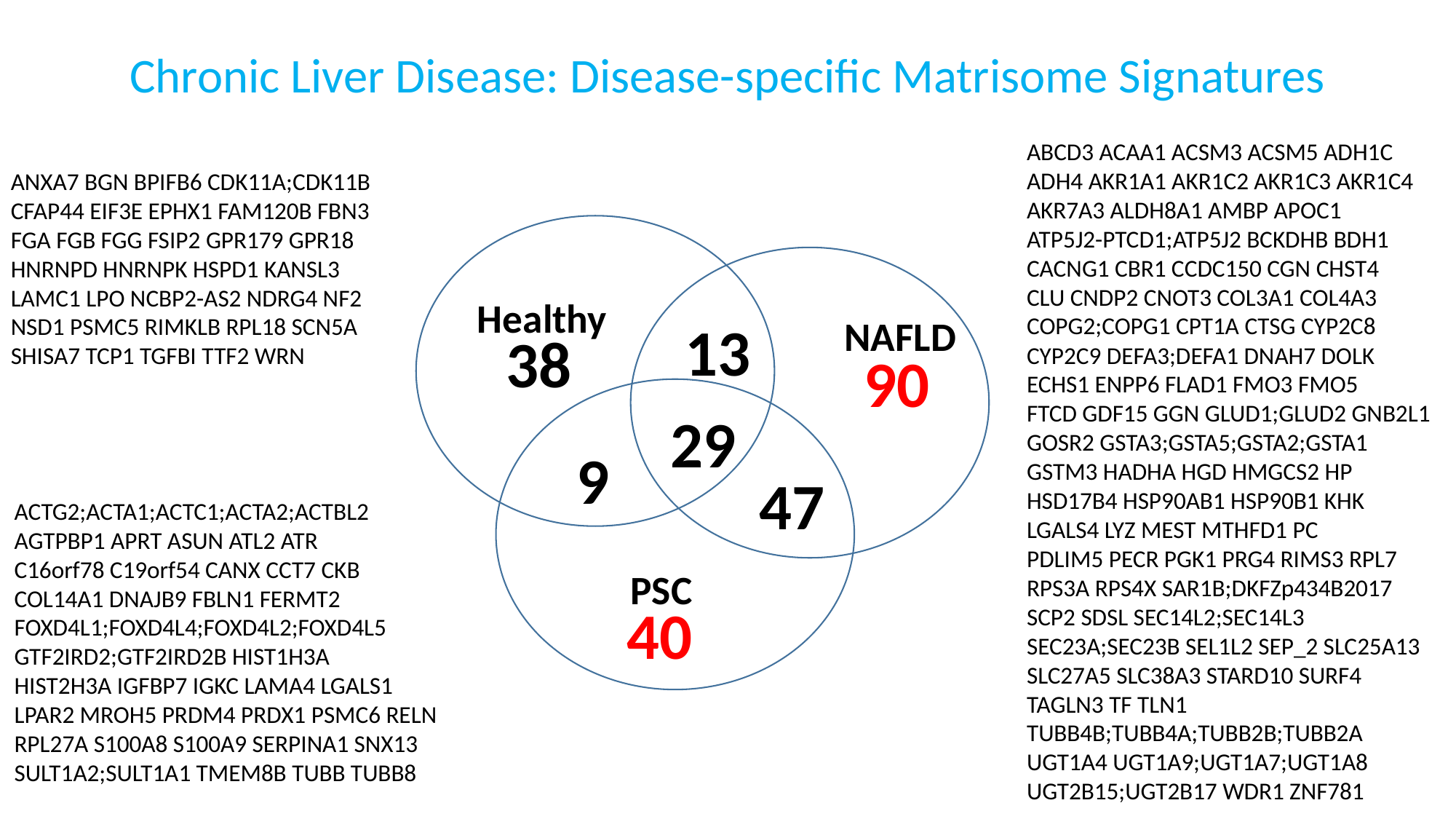

Chronic Liver Disease: Disease-specific Matrisome Signatures
ABCD3 ACAA1 ACSM3 ACSM5 ADH1C
ADH4 AKR1A1 AKR1C2 AKR1C3 AKR1C4
AKR7A3 ALDH8A1 AMBP APOC1
ATP5J2-PTCD1;ATP5J2 BCKDHB BDH1
CACNG1 CBR1 CCDC150 CGN CHST4
CLU CNDP2 CNOT3 COL3A1 COL4A3
COPG2;COPG1 CPT1A CTSG CYP2C8
CYP2C9 DEFA3;DEFA1 DNAH7 DOLK
ECHS1 ENPP6 FLAD1 FMO3 FMO5
FTCD GDF15 GGN GLUD1;GLUD2 GNB2L1
GOSR2 GSTA3;GSTA5;GSTA2;GSTA1
GSTM3 HADHA HGD HMGCS2 HP
HSD17B4 HSP90AB1 HSP90B1 KHK
LGALS4 LYZ MEST MTHFD1 PC
PDLIM5 PECR PGK1 PRG4 RIMS3 RPL7
RPS3A RPS4X SAR1B;DKFZp434B2017
SCP2 SDSL SEC14L2;SEC14L3
SEC23A;SEC23B SEL1L2 SEP_2 SLC25A13
SLC27A5 SLC38A3 STARD10 SURF4
TAGLN3 TF TLN1
TUBB4B;TUBB4A;TUBB2B;TUBB2A
UGT1A4 UGT1A9;UGT1A7;UGT1A8
UGT2B15;UGT2B17 WDR1 ZNF781
ANXA7 BGN BPIFB6 CDK11A;CDK11B
CFAP44 EIF3E EPHX1 FAM120B FBN3
FGA FGB FGG FSIP2 GPR179 GPR18
HNRNPD HNRNPK HSPD1 KANSL3
LAMC1 LPO NCBP2-AS2 NDRG4 NF2
NSD1 PSMC5 RIMKLB RPL18 SCN5A
SHISA7 TCP1 TGFBI TTF2 WRN

Healthy
13
NAFLD
38
90

29
9
47
PSC
40
ACTG2;ACTA1;ACTC1;ACTA2;ACTBL2
AGTPBP1 APRT ASUN ATL2 ATR
C16orf78 C19orf54 CANX CCT7 CKB
COL14A1 DNAJB9 FBLN1 FERMT2
FOXD4L1;FOXD4L4;FOXD4L2;FOXD4L5
GTF2IRD2;GTF2IRD2B HIST1H3A
HIST2H3A IGFBP7 IGKC LAMA4 LGALS1
LPAR2 MROH5 PRDM4 PRDX1 PSMC6 RELN RPL27A S100A8 S100A9 SERPINA1 SNX13 SULT1A2;SULT1A1 TMEM8B TUBB TUBB8